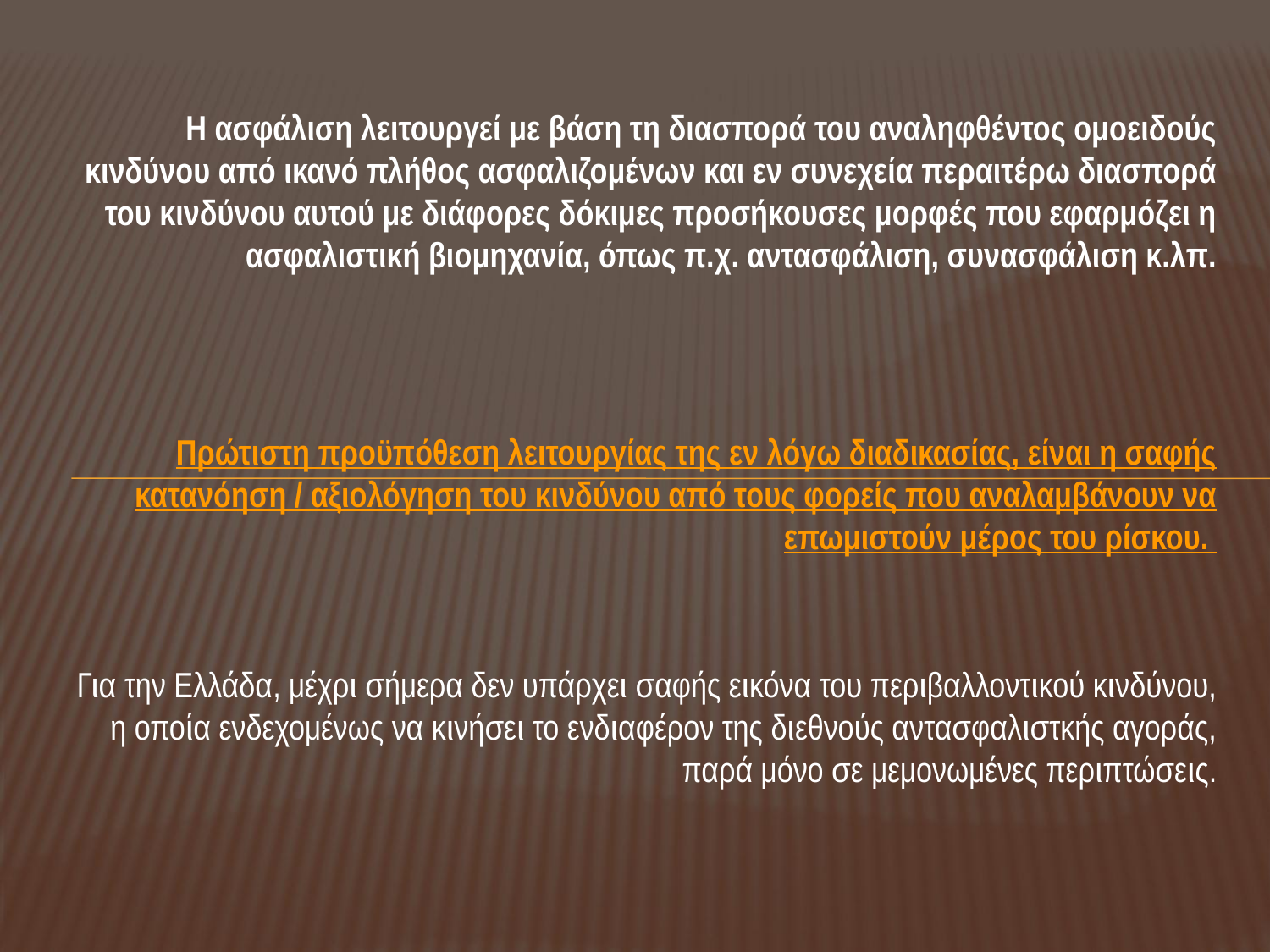

Η ασφάλιση λειτουργεί με βάση τη διασπορά του αναληφθέντος ομοειδούς κινδύνου από ικανό πλήθος ασφαλιζομένων και εν συνεχεία περαιτέρω διασπορά του κινδύνου αυτού με διάφορες δόκιμες προσήκουσες μορφές που εφαρμόζει η ασφαλιστική βιομηχανία, όπως π.χ. αντασφάλιση, συνασφάλιση κ.λπ.

Πρώτιστη προϋπόθεση λειτουργίας της εν λόγω διαδικασίας, είναι η σαφής κατανόηση / αξιολόγηση του κινδύνου από τους φορείς που αναλαμβάνουν να επωμιστούν μέρος του ρίσκου.

Για την Ελλάδα, μέχρι σήμερα δεν υπάρχει σαφής εικόνα του περιβαλλοντικού κινδύνου, η οποία ενδεχομένως να κινήσει το ενδιαφέρον της διεθνούς αντασφαλιστκής αγοράς, παρά μόνο σε μεμονωμένες περιπτώσεις.